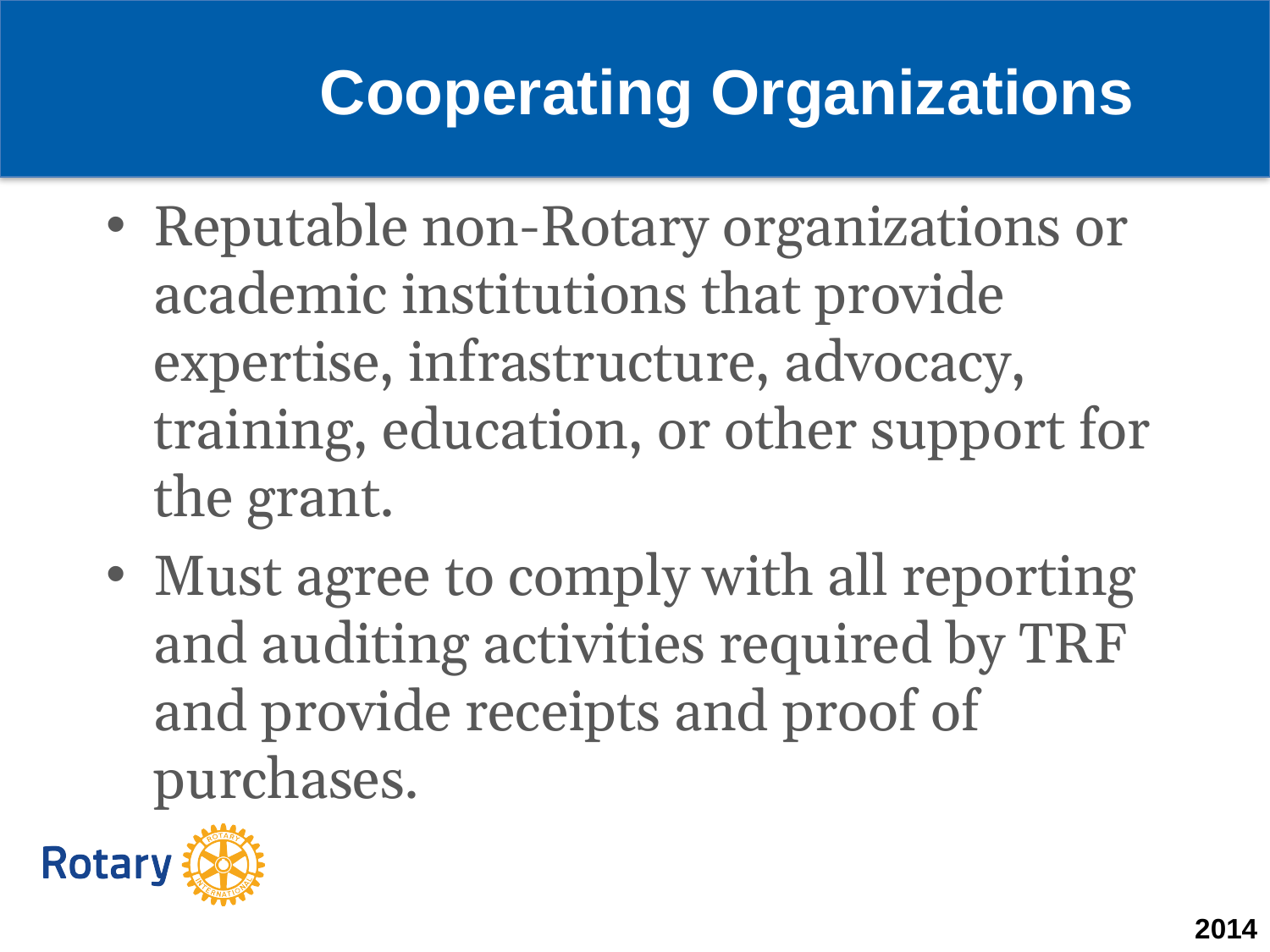

Cooperating Organizations
Reputable non-Rotary organizations or academic institutions that provide expertise, infrastructure, advocacy, training, education, or other support for the grant.
Must agree to comply with all reporting and auditing activities required by TRF and provide receipts and proof of purchases.